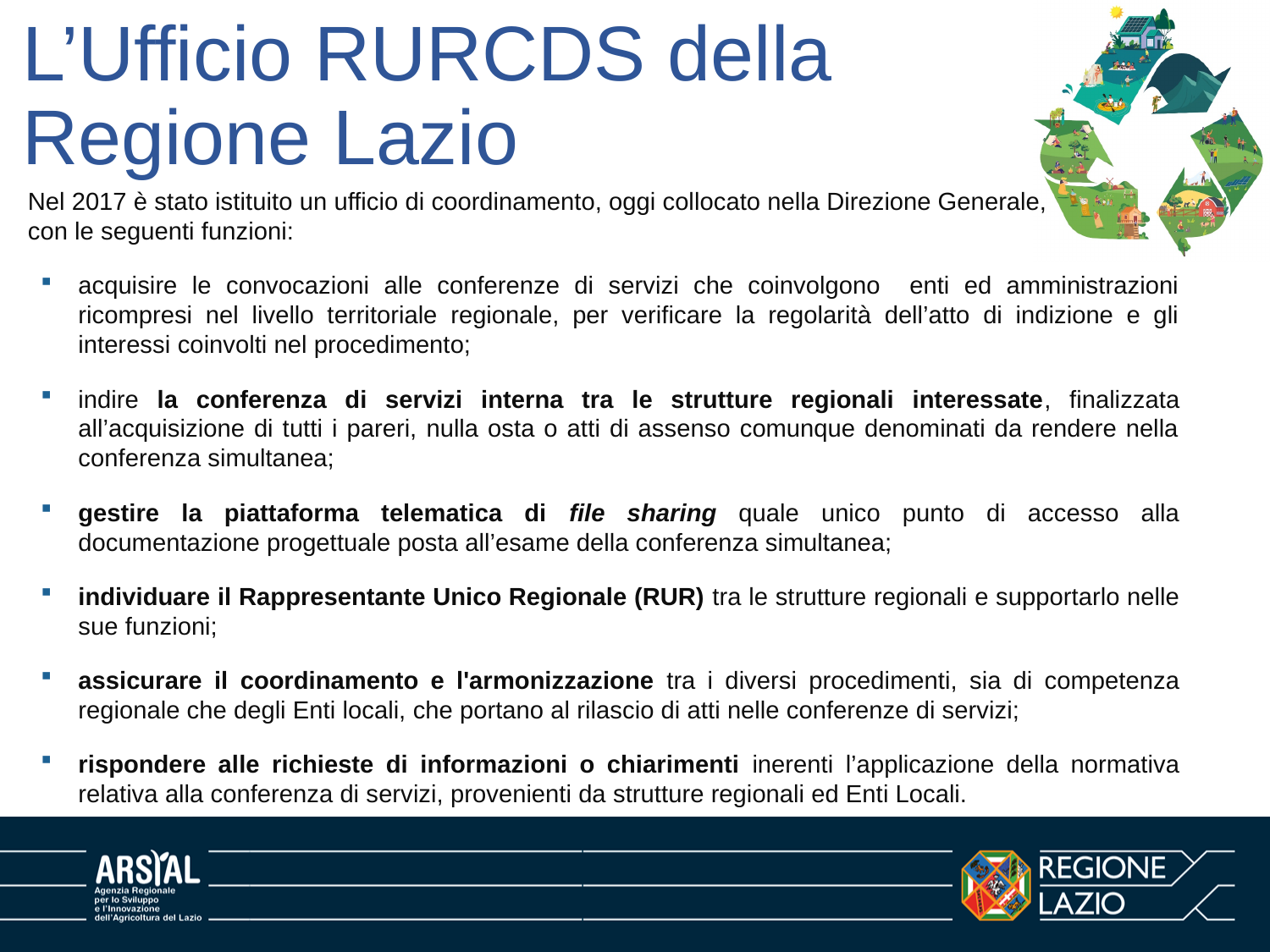

# L’Ufficio RURCDS della Regione Lazio
Nel 2017 è stato istituito un ufficio di coordinamento, oggi collocato nella Direzione Generale,
con le seguenti funzioni:
acquisire le convocazioni alle conferenze di servizi che coinvolgono  enti ed amministrazioni ricompresi nel livello territoriale regionale, per verificare la regolarità dell’atto di indizione e gli interessi coinvolti nel procedimento;
indire la conferenza di servizi interna tra le strutture regionali interessate, finalizzata all’acquisizione di tutti i pareri, nulla osta o atti di assenso comunque denominati da rendere nella conferenza simultanea;
gestire la piattaforma telematica di file sharing quale unico punto di accesso alla documentazione progettuale posta all’esame della conferenza simultanea;
individuare il Rappresentante Unico Regionale (RUR) tra le strutture regionali e supportarlo nelle sue funzioni;
assicurare il coordinamento e l'armonizzazione tra i diversi procedimenti, sia di competenza regionale che degli Enti locali, che portano al rilascio di atti nelle conferenze di servizi;
rispondere alle richieste di informazioni o chiarimenti inerenti l’applicazione della normativa relativa alla conferenza di servizi, provenienti da strutture regionali ed Enti Locali.